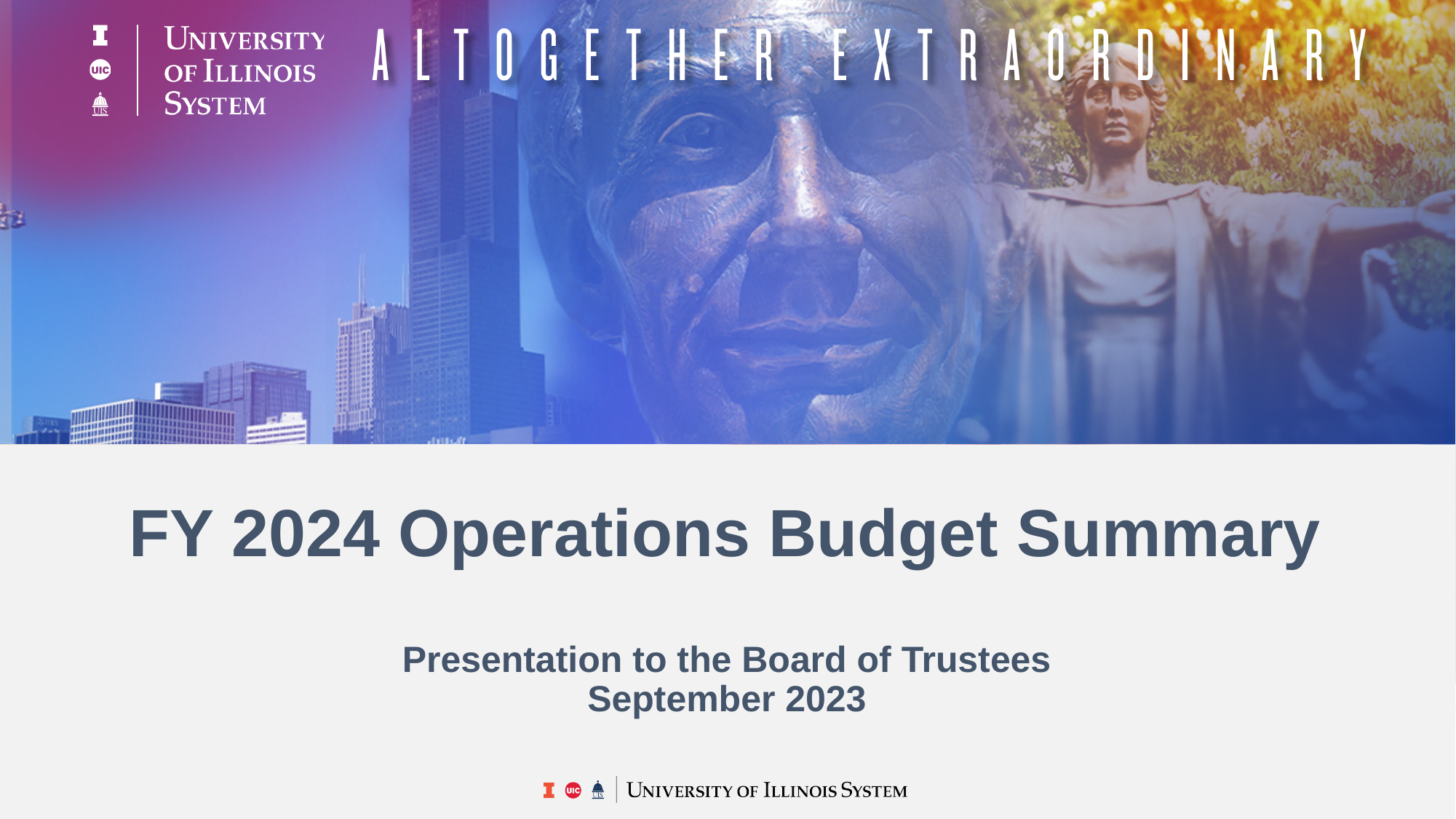

# FY 2024 Operations Budget Summary

Presentation to the Board of Trustees
September 2023